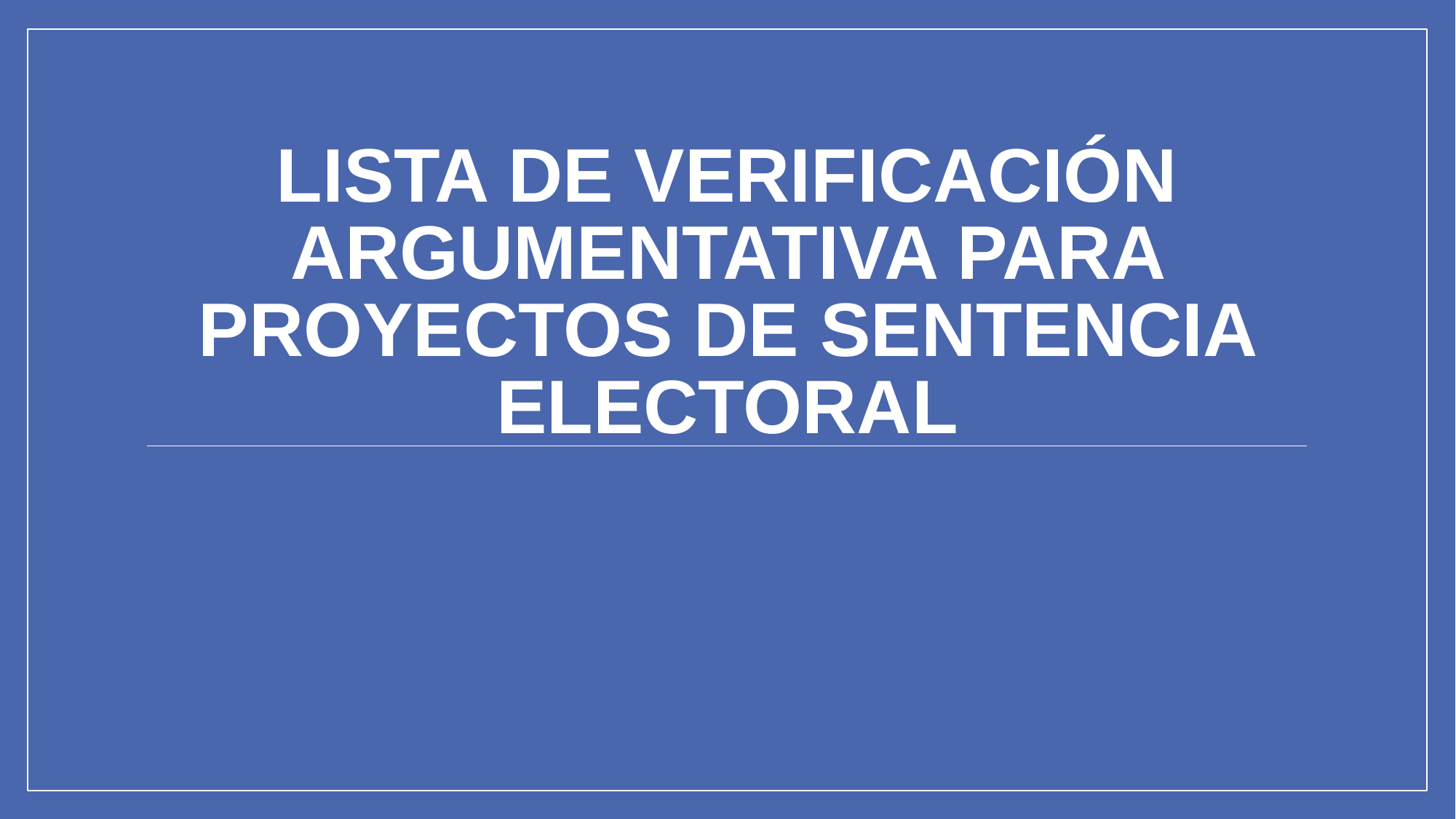

# Lista de verificación argumentativa para proyectos de sentencia electoral